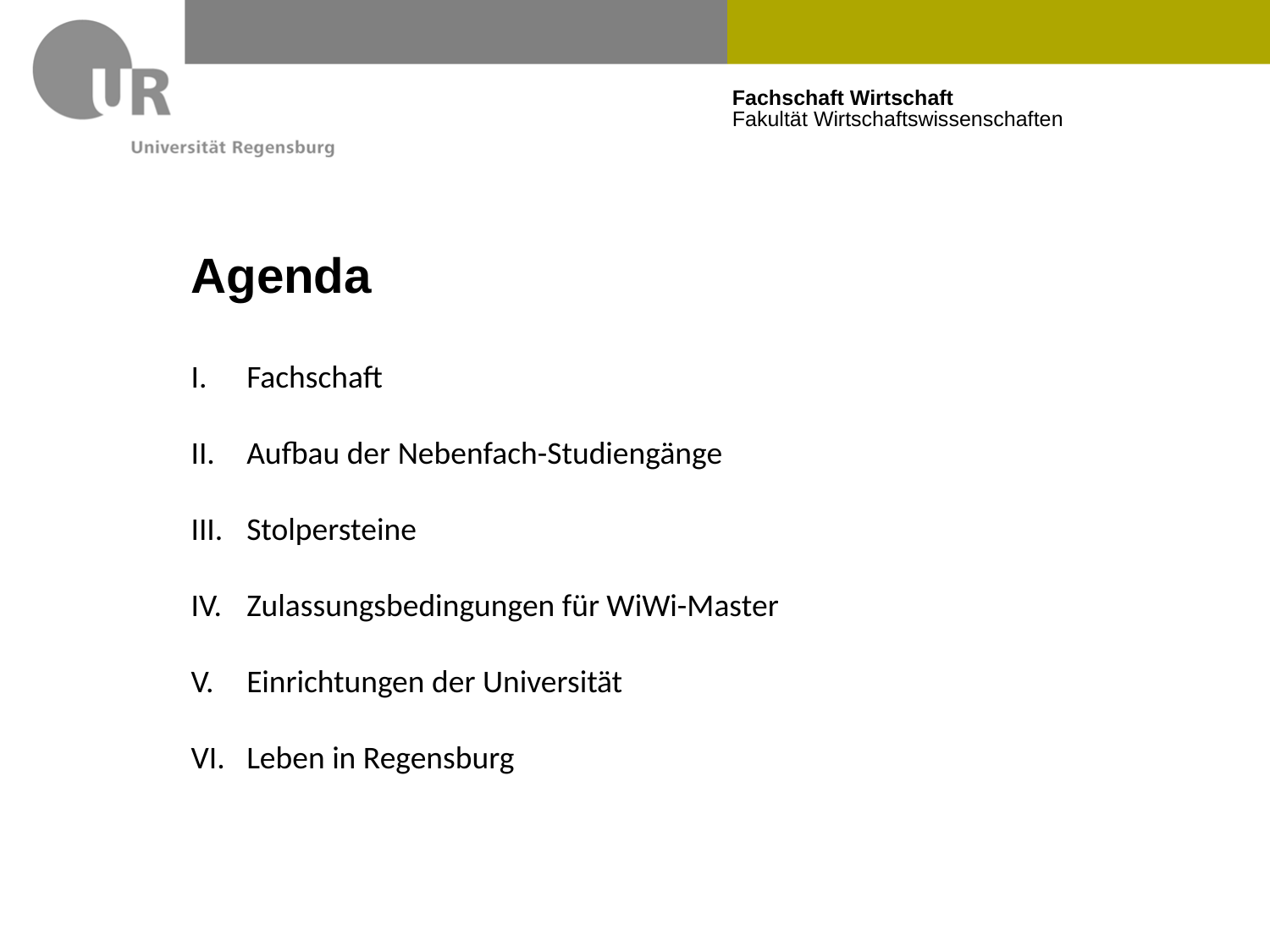

Agenda
Fachschaft
Aufbau der Nebenfach-Studiengänge
Stolpersteine
Zulassungsbedingungen für WiWi-Master
Einrichtungen der Universität
Leben in Regensburg